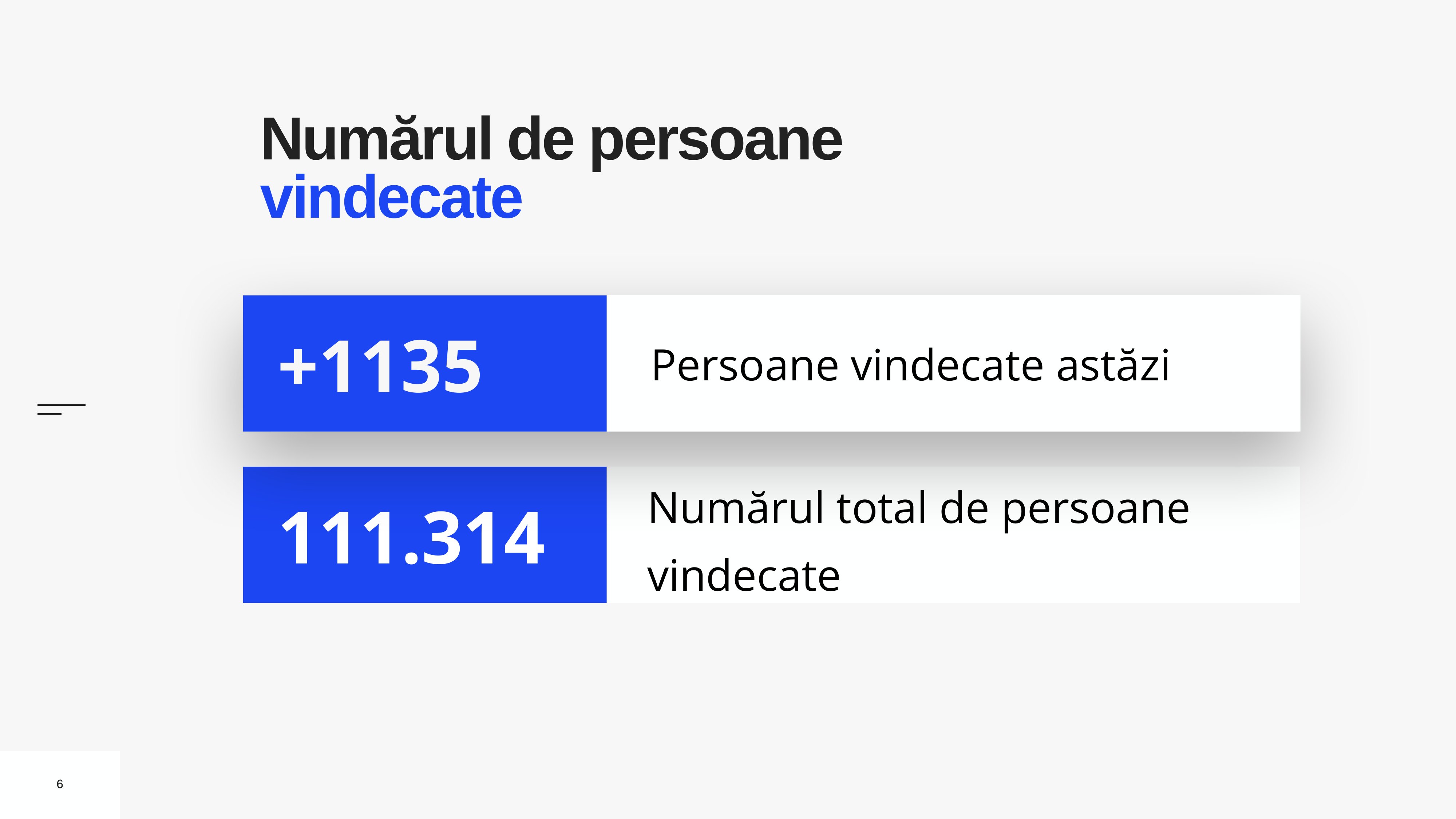

# Numărul de persoane vindecate

Persoane vindecate astăzi

+1135

Numărul total de persoane vindecate

111.314
6
6